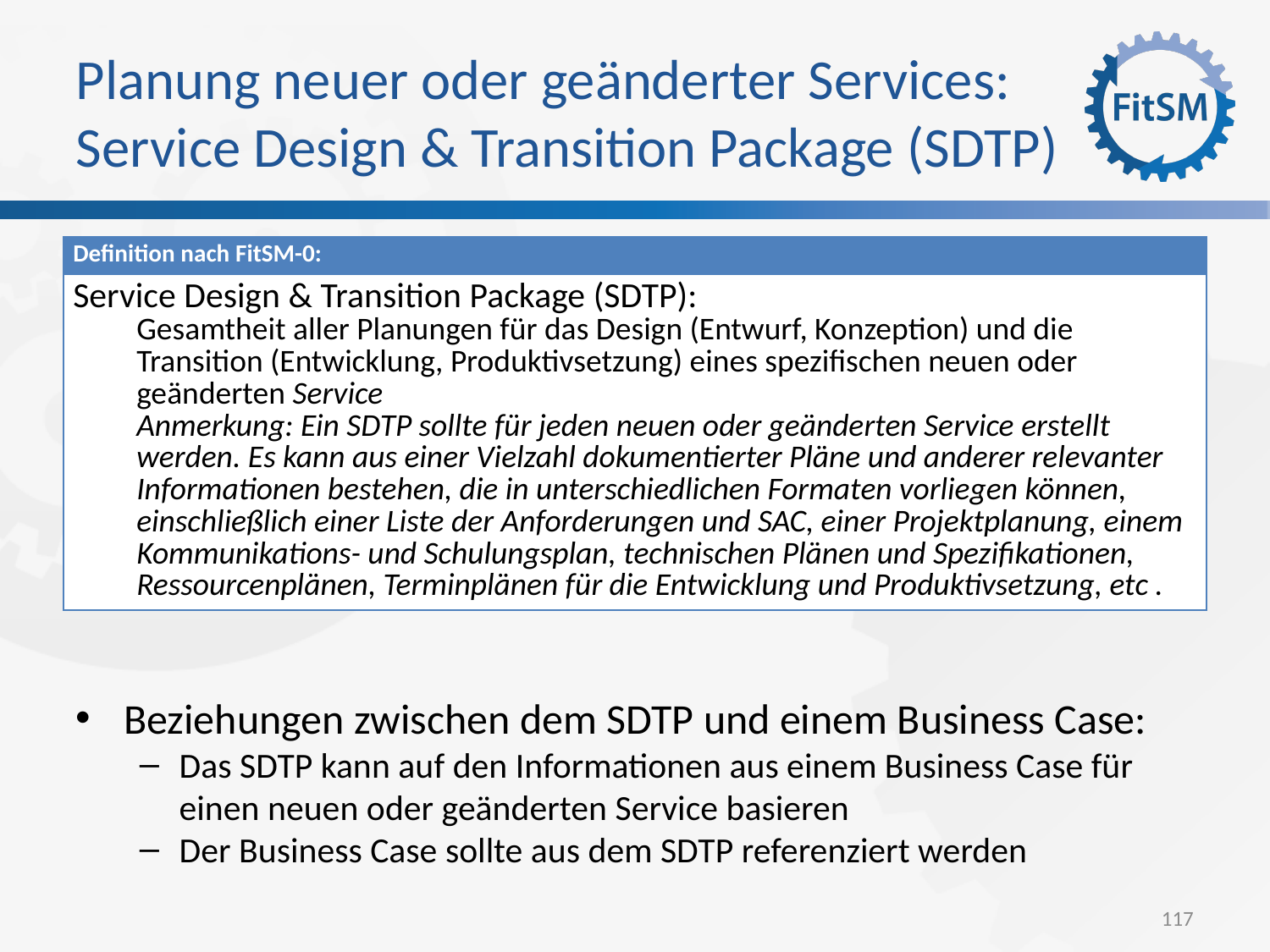

Planung neuer oder geänderter Services: Service Design & Transition Package (SDTP)
| Definition nach FitSM-0: |
| --- |
| Service Design & Transition Package (SDTP): Gesamtheit aller Planungen für das Design (Entwurf, Konzeption) und die Transition (Entwicklung, Produktivsetzung) eines spezifischen neuen oder geänderten Service Anmerkung: Ein SDTP sollte für jeden neuen oder geänderten Service erstellt werden. Es kann aus einer Vielzahl dokumentierter Pläne und anderer relevanter Informationen bestehen, die in unterschiedlichen Formaten vorliegen können, einschließlich einer Liste der Anforderungen und SAC, einer Projektplanung, einem Kommunikations- und Schulungsplan, technischen Plänen und Spezifikationen, Ressourcenplänen, Terminplänen für die Entwicklung und Produktivsetzung, etc . |
Beziehungen zwischen dem SDTP und einem Business Case:
Das SDTP kann auf den Informationen aus einem Business Case für einen neuen oder geänderten Service basieren
Der Business Case sollte aus dem SDTP referenziert werden
117